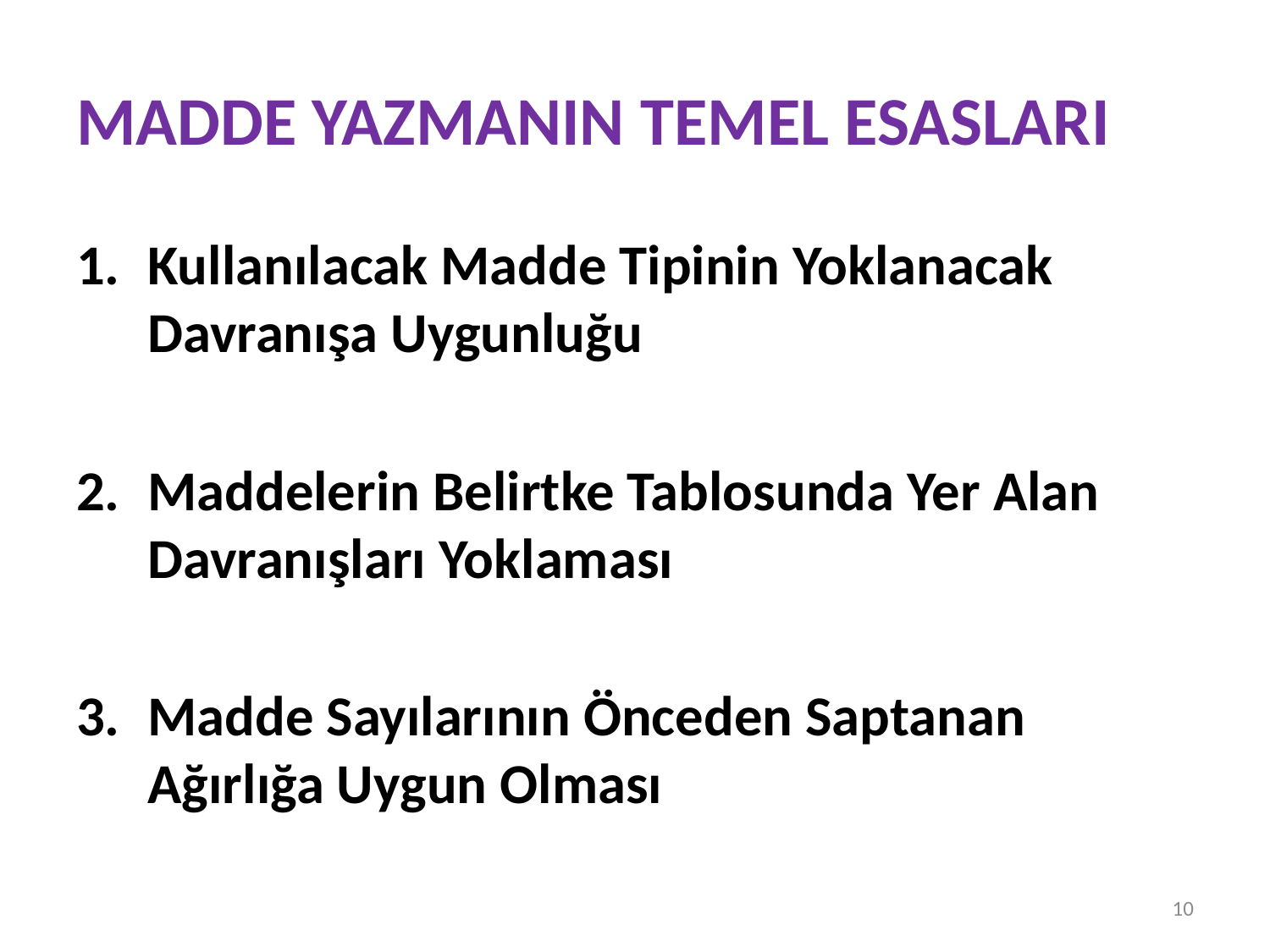

# MADDE YAZMANIN TEMEL ESASLARI
Kullanılacak Madde Tipinin Yoklanacak Davranışa Uygunluğu

Maddelerin Belirtke Tablosunda Yer Alan Davranışları Yoklaması

Madde Sayılarının Önceden Saptanan Ağırlığa Uygun Olması

10